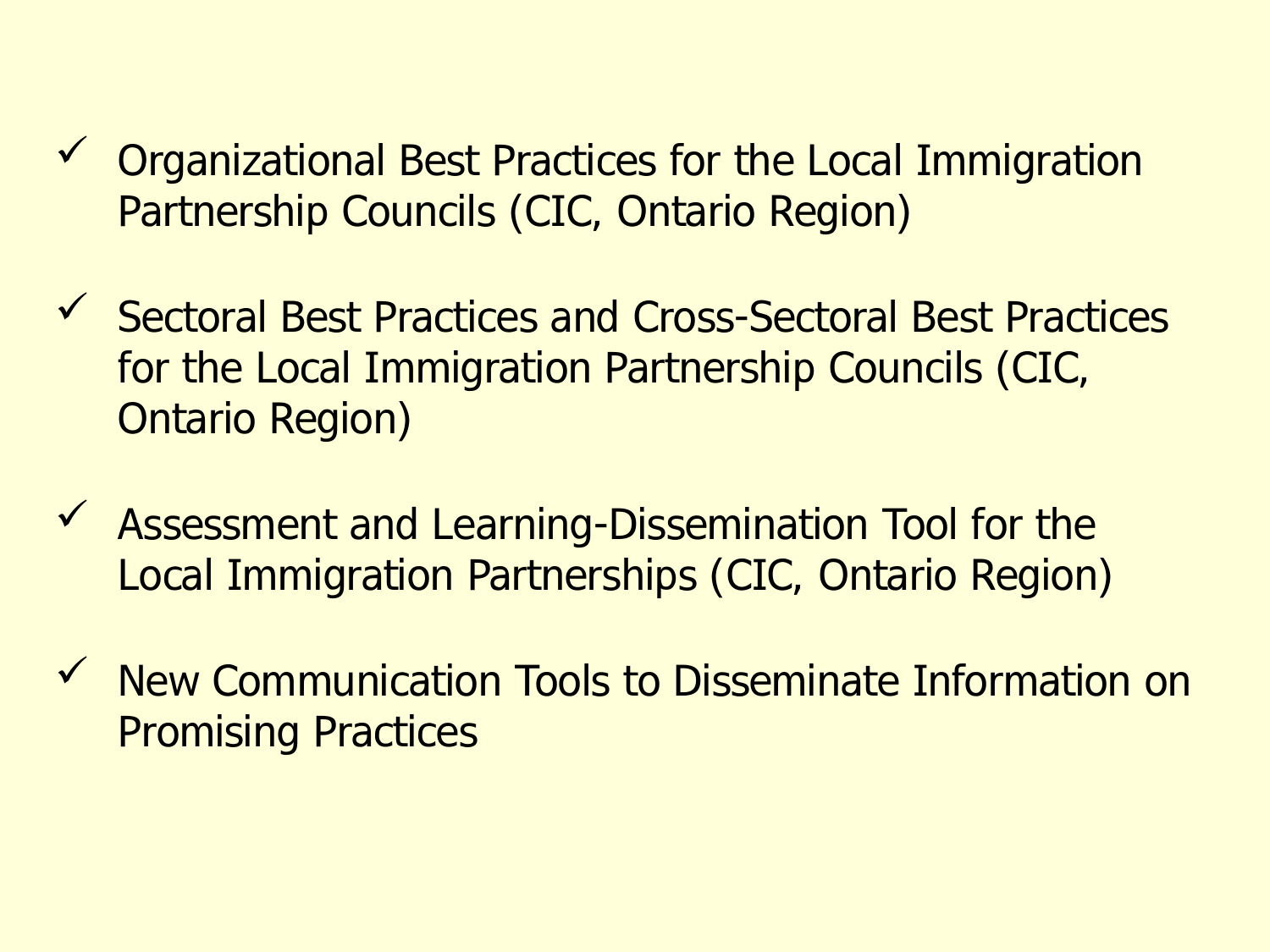

Organizational Best Practices for the Local Immigration Partnership Councils (CIC, Ontario Region)
Sectoral Best Practices and Cross-Sectoral Best Practices for the Local Immigration Partnership Councils (CIC, Ontario Region)
Assessment and Learning-Dissemination Tool for the Local Immigration Partnerships (CIC, Ontario Region)
New Communication Tools to Disseminate Information on Promising Practices